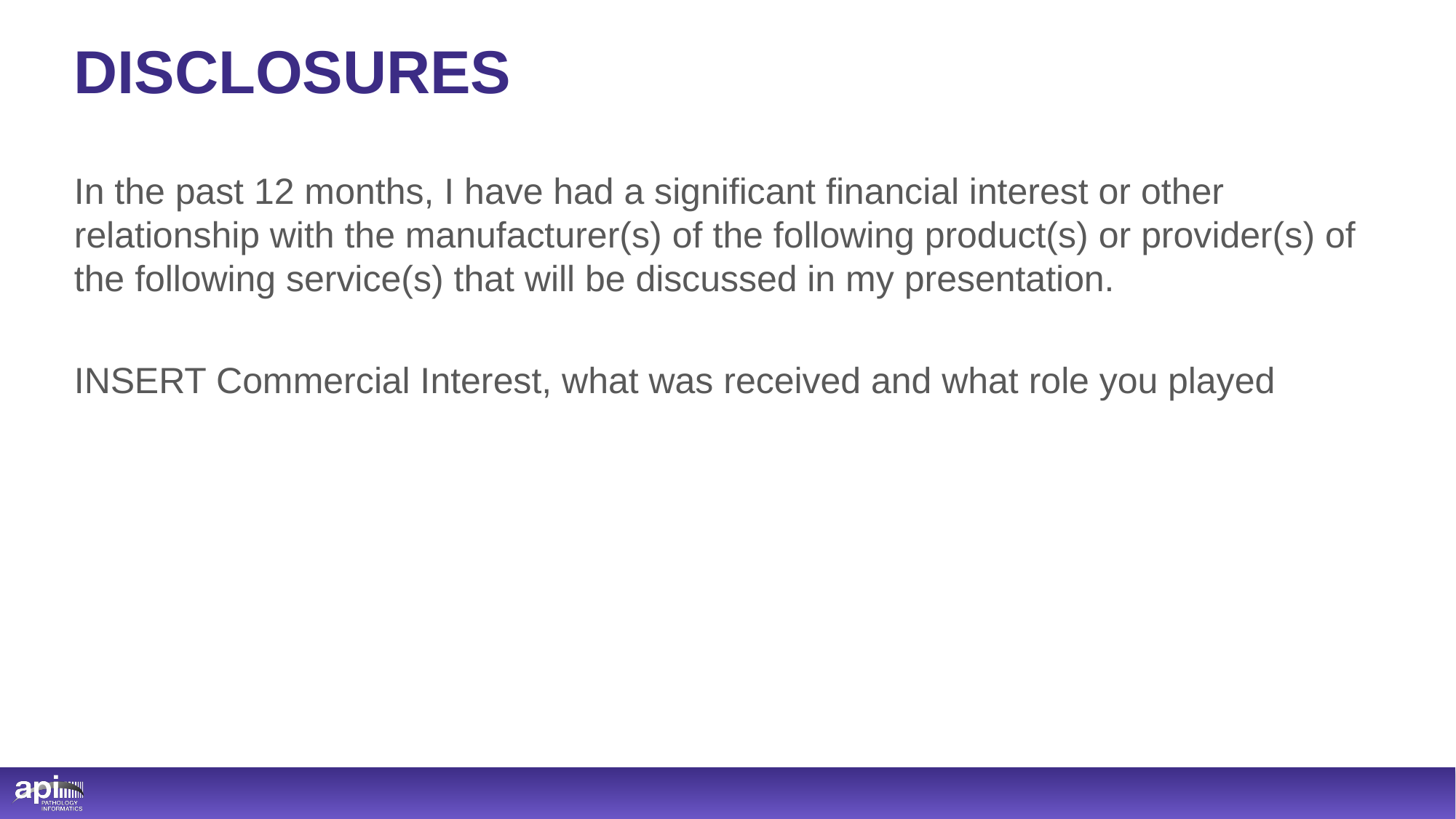

# DISCLOSURES
In the past 12 months, I have had a significant financial interest or other relationship with the manufacturer(s) of the following product(s) or provider(s) of the following service(s) that will be discussed in my presentation.

INSERT Commercial Interest, what was received and what role you played